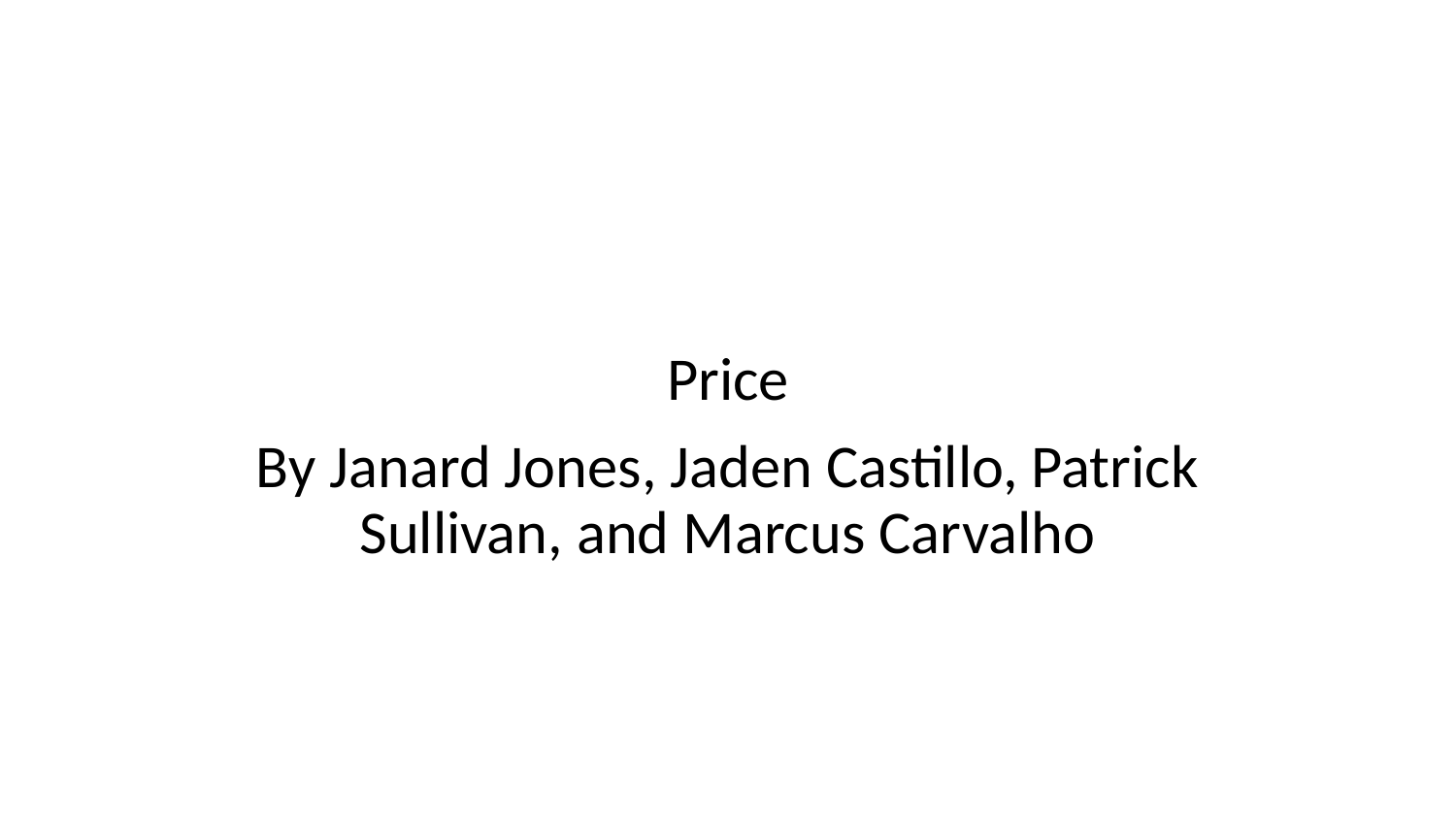

# Price
By Janard Jones, Jaden Castillo, Patrick Sullivan, and Marcus Carvalho